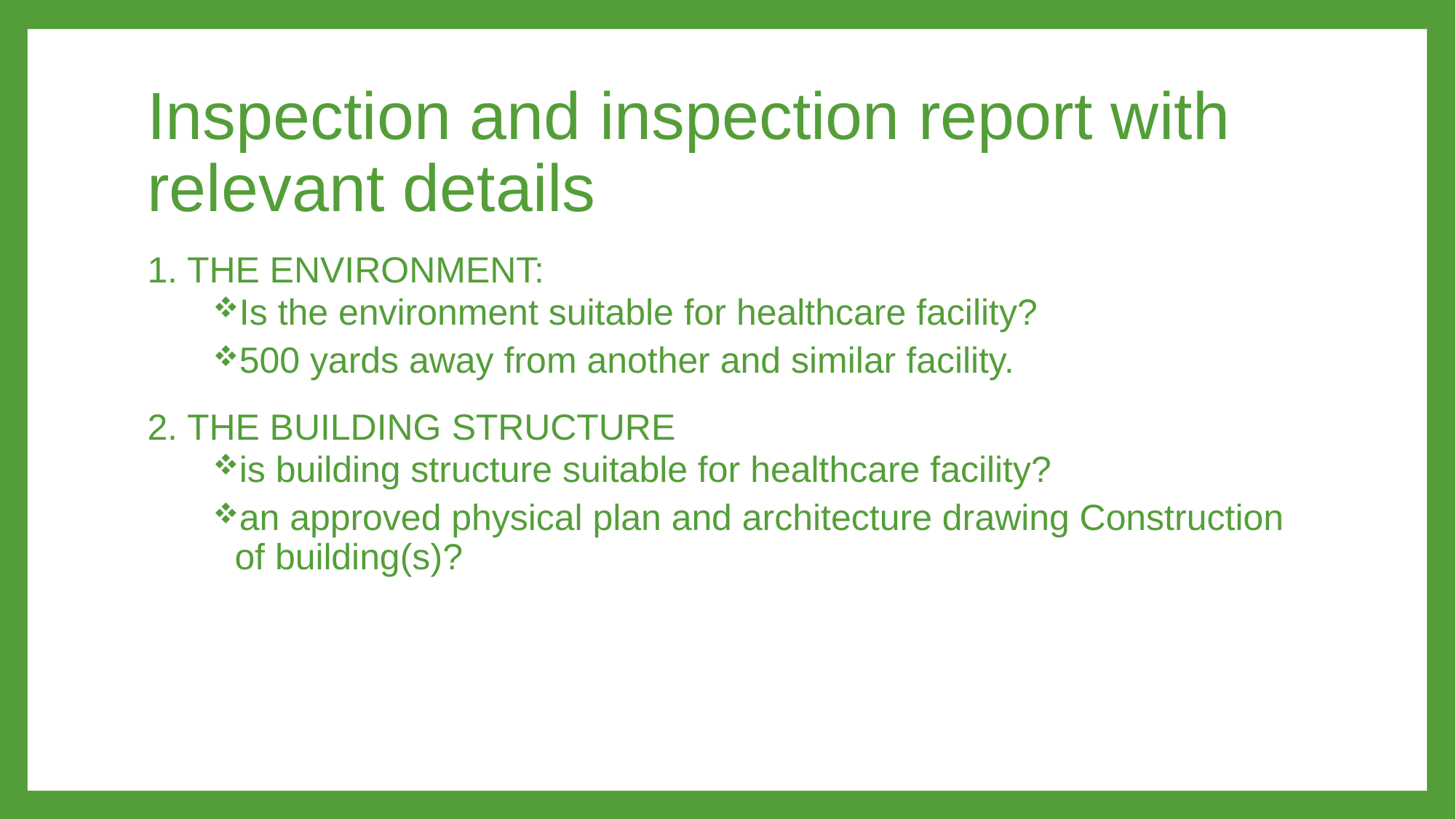

# Inspection and inspection report with relevant details
1. THE ENVIRONMENT:
Is the environment suitable for healthcare facility?
500 yards away from another and similar facility.
2. THE BUILDING STRUCTURE
is building structure suitable for healthcare facility?
an approved physical plan and architecture drawing Construction of building(s)?